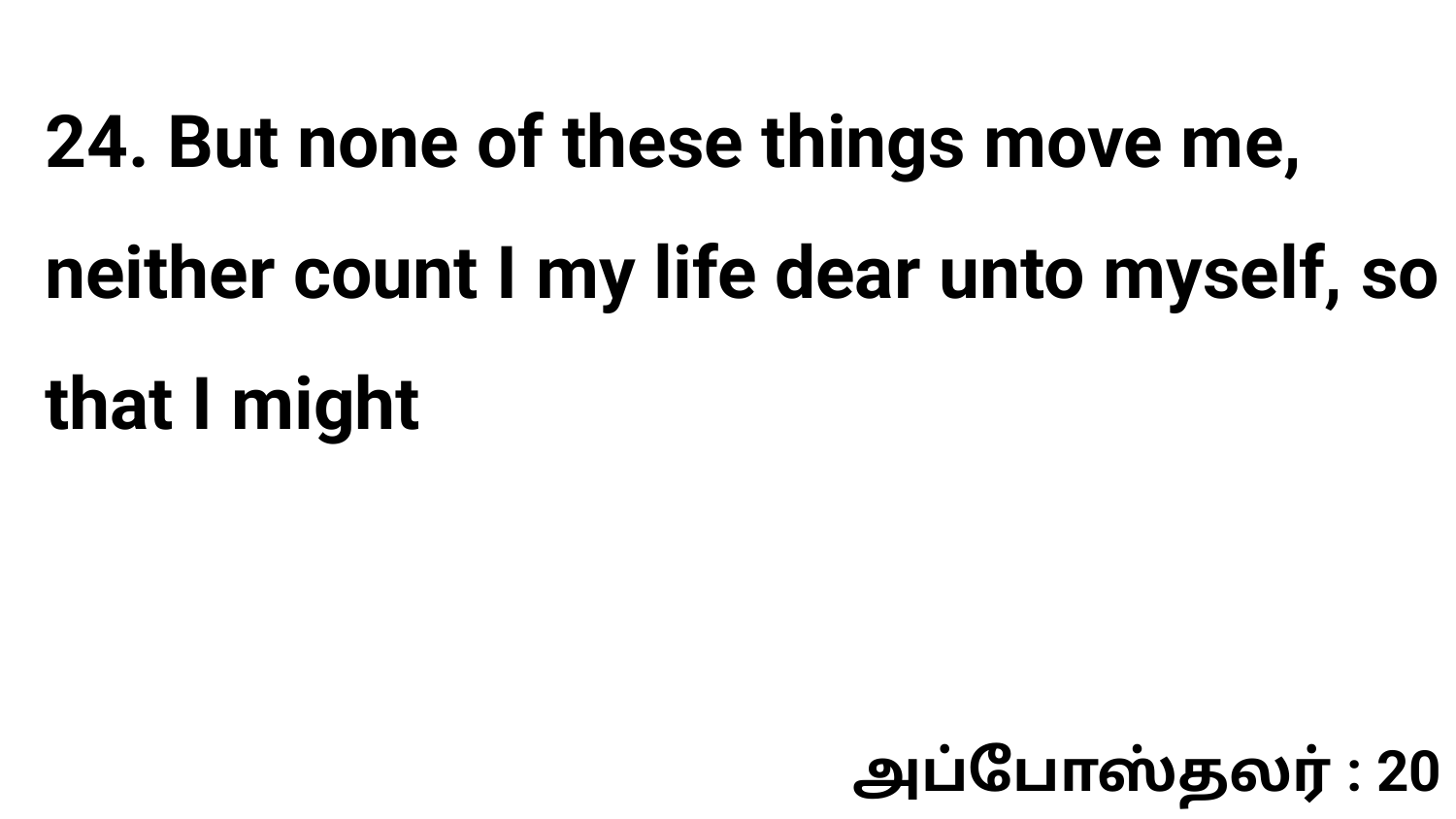

24. But none of these things move me, neither count I my life dear unto myself, so that I might
அப்போஸ்தலர் : 20